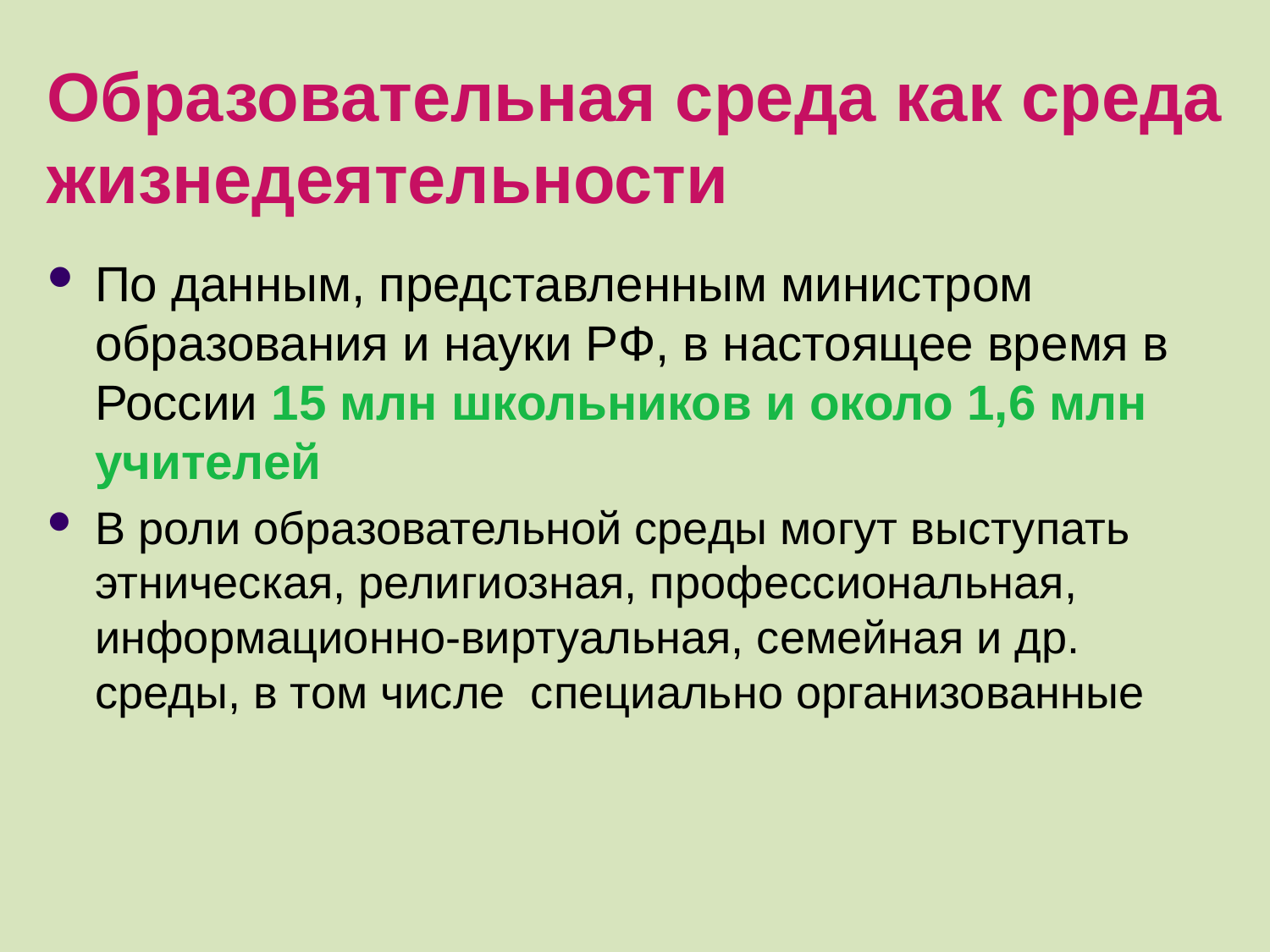

Образовательная среда как среда жизнедеятельности
По данным, представленным министром образования и науки РФ, в настоящее время в России 15 млн школьников и около 1,6 млн учителей
В роли образовательной среды могут выступать этническая, религиозная, профессиональная, информационно-виртуальная, семейная и др. среды, в том числе  специально организованные